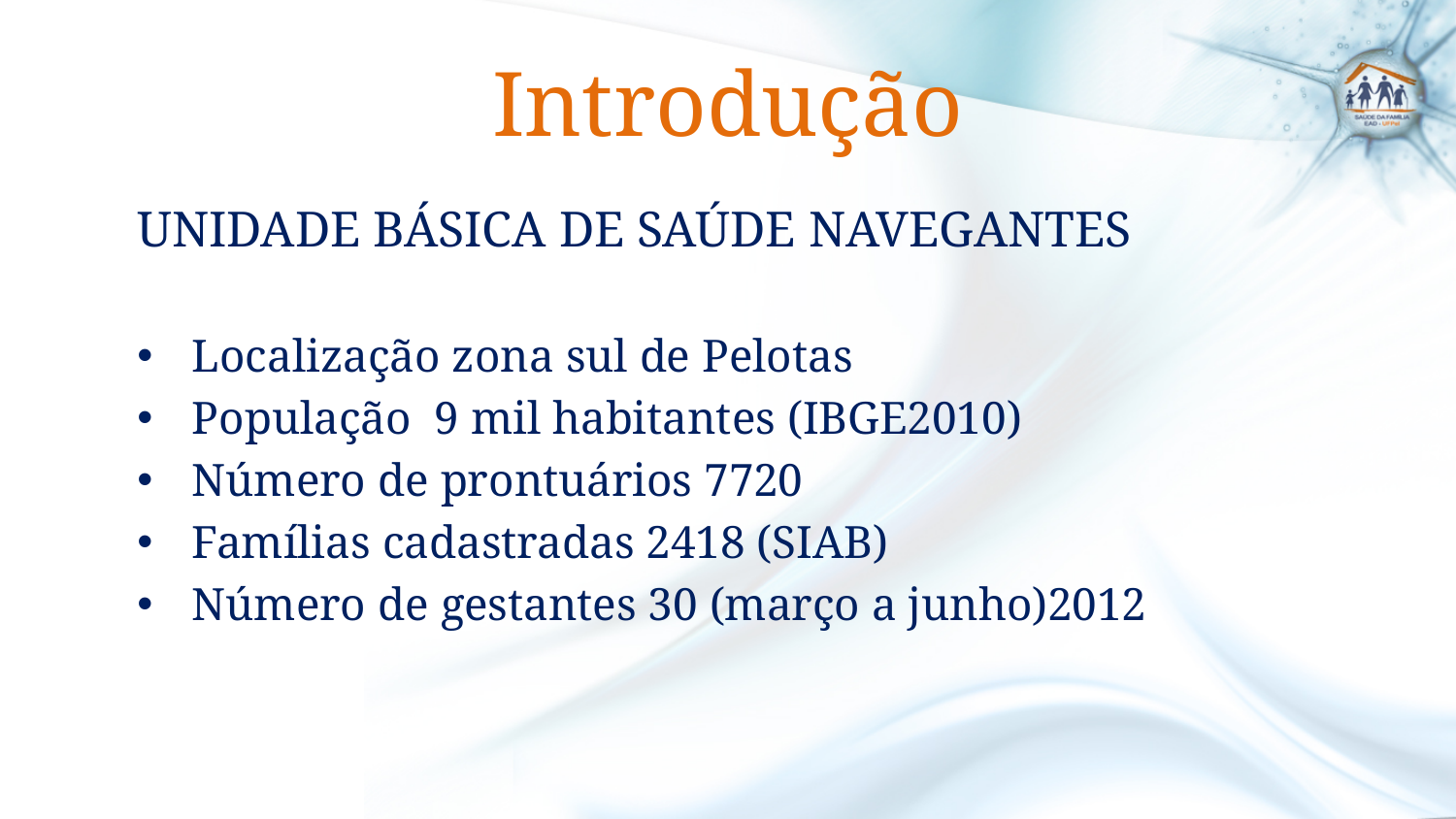

# Introdução
UNIDADE BÁSICA DE SAÚDE NAVEGANTES

Localização zona sul de Pelotas
População  9 mil habitantes (IBGE2010)
Número de prontuários 7720
Famílias cadastradas 2418 (SIAB)
Número de gestantes 30 (março a junho)2012